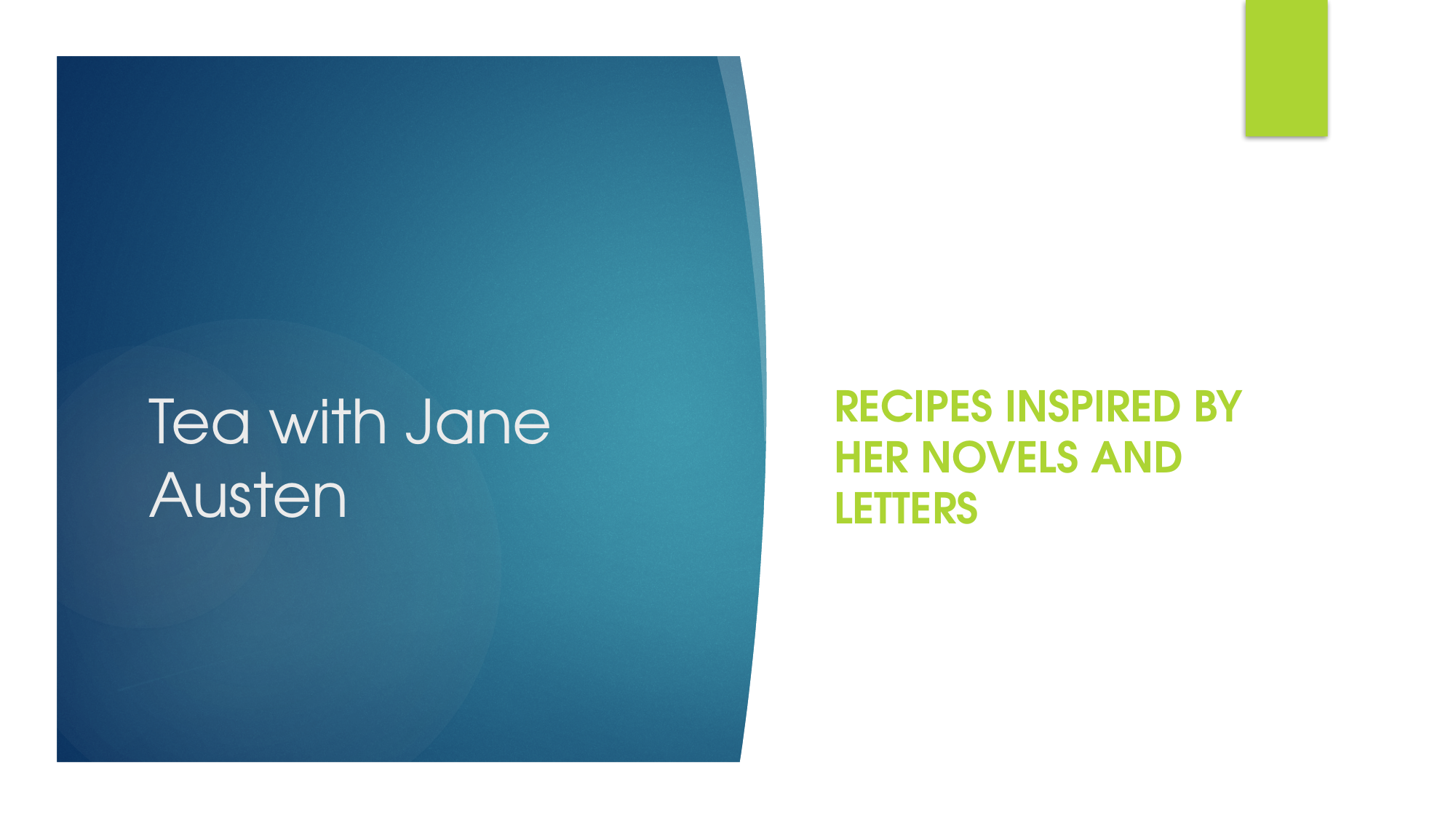

Recipes inspired by her Novels and letters
# Tea with Jane Austen